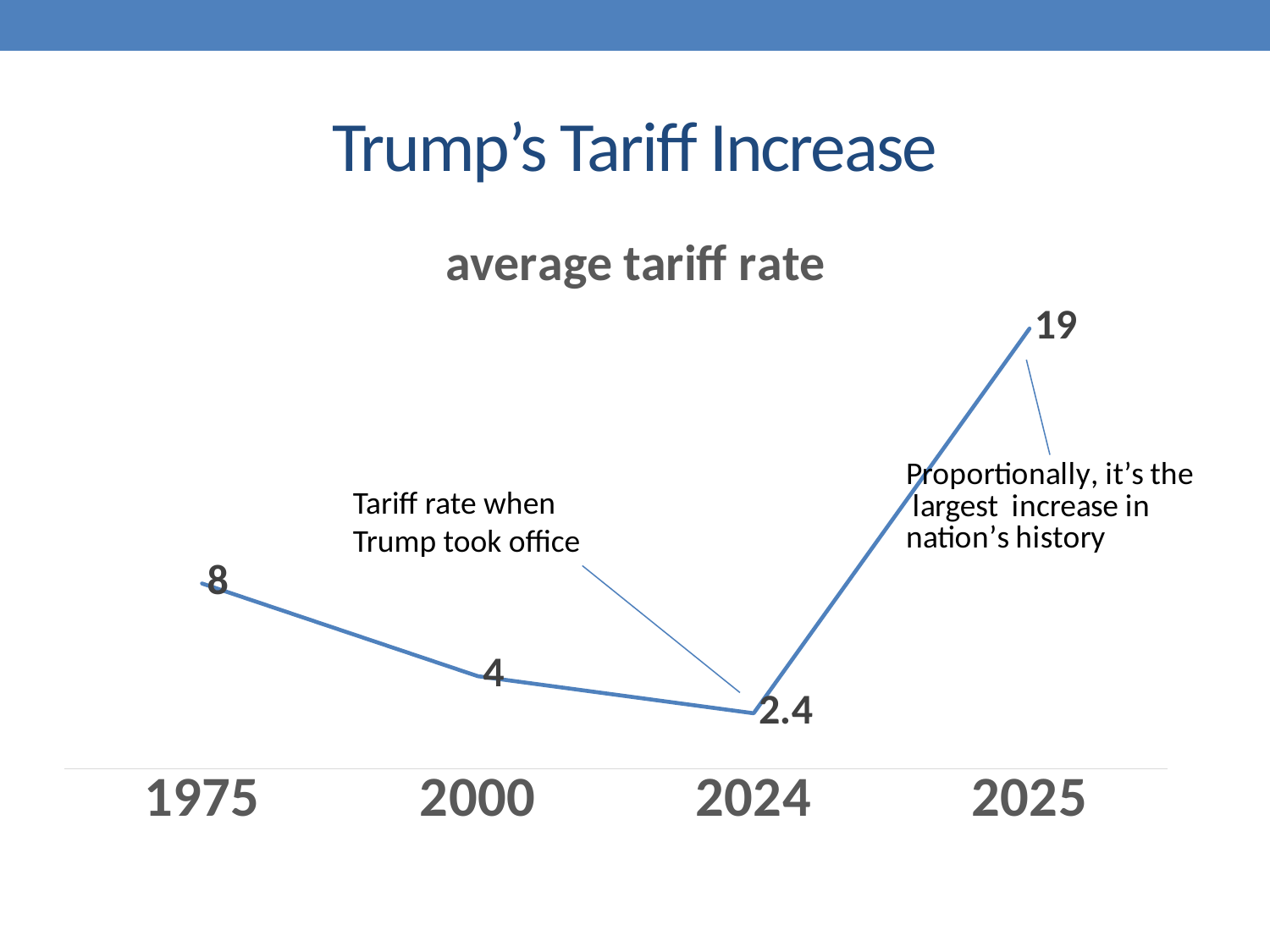

# Trump’s Tariff Increase

### Chart: average tariff rate

| Category | average tax rate |
|---|---|
| 1975 | 8.0 |
| 2000 | 4.0 |
| 2024 | 2.4 |
| 2025 | 19.0 |
Tariff rate when
Trump took office